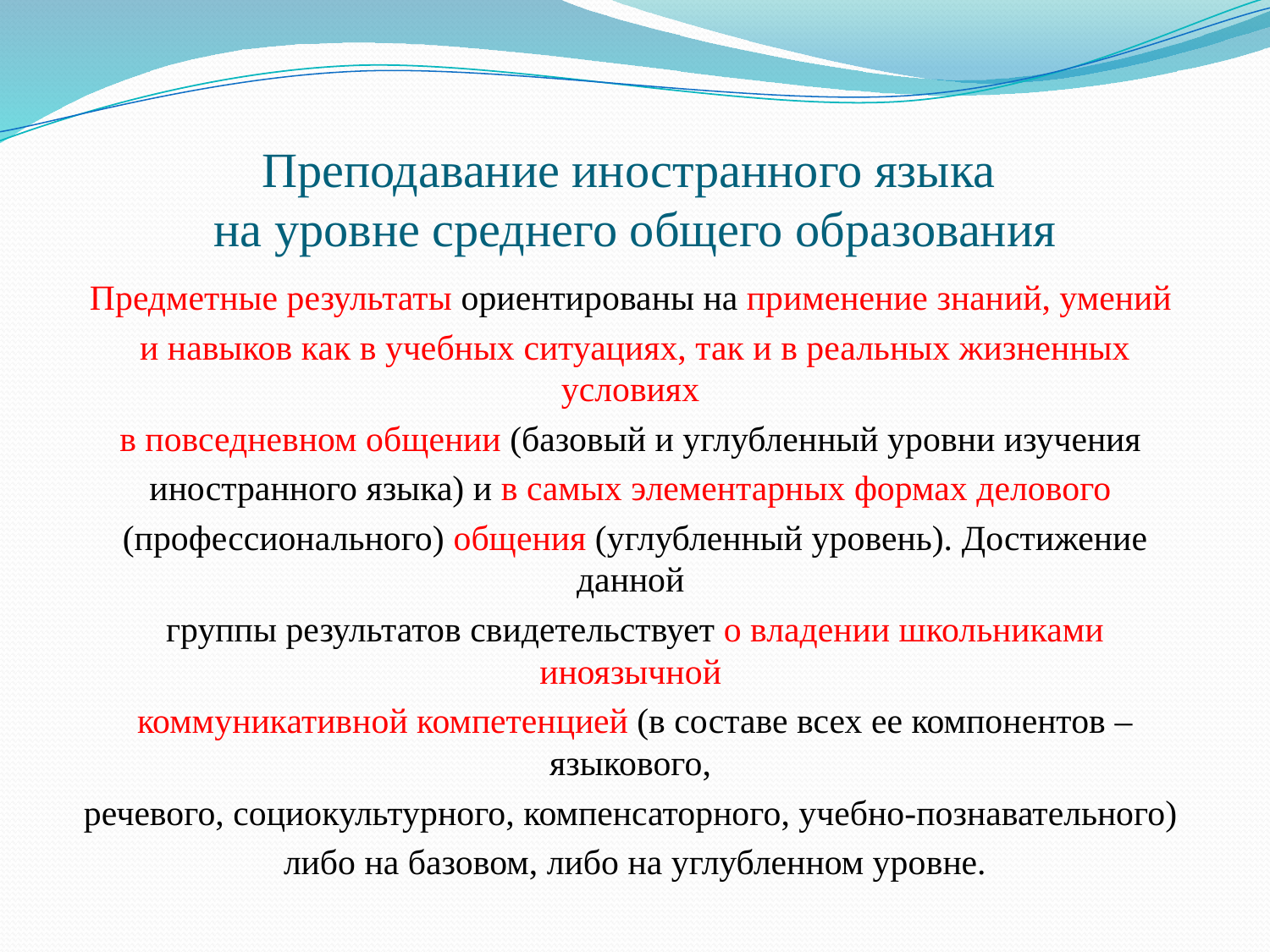

# Преподавание иностранного языка на уровне среднего общего образования
Предметные результаты ориентированы на применение знаний, умений
и навыков как в учебных ситуациях, так и в реальных жизненных условиях
в повседневном общении (базовый и углубленный уровни изучения
иностранного языка) и в самых элементарных формах делового
(профессионального) общения (углубленный уровень). Достижение данной
группы результатов свидетельствует о владении школьниками иноязычной
коммуникативной компетенцией (в составе всех ее компонентов – языкового,
речевого, социокультурного, компенсаторного, учебно-познавательного)
либо на базовом, либо на углубленном уровне.